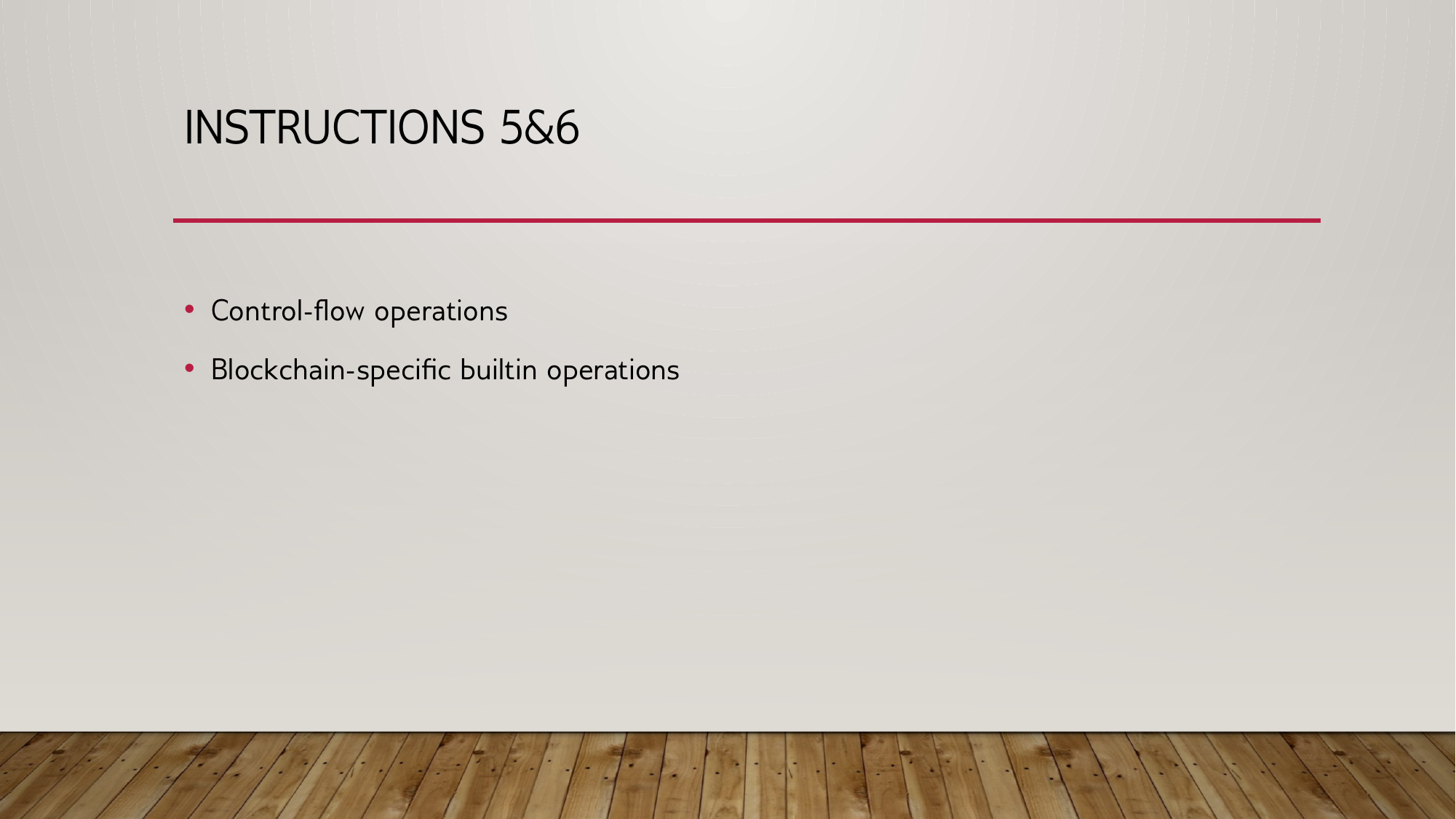

# Instructions 5&6
Control-flow operations
Blockchain-specific builtin operations